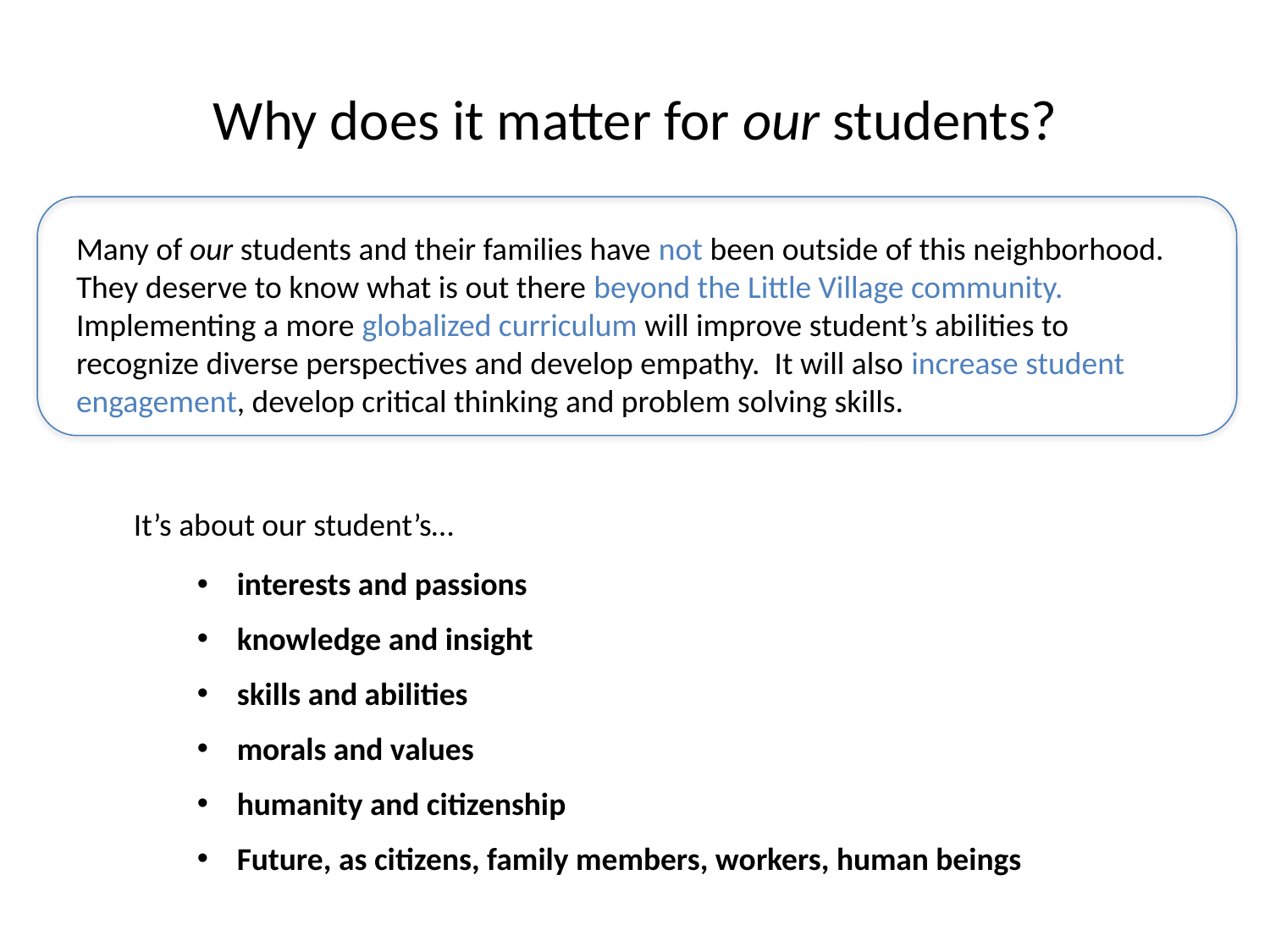

# Why does it matter for our students?

Many of our students and their families have not been outside of this neighborhood.  They deserve to know what is out there beyond the Little Village community.  Implementing a more globalized curriculum will improve student’s abilities to recognize diverse perspectives and develop empathy.  It will also increase student engagement, develop critical thinking and problem solving skills.

It’s about our student’s…

interests and passions

knowledge and insight

skills and abilities

morals and values

humanity and citizenship

Future, as citizens, family members, workers, human beings